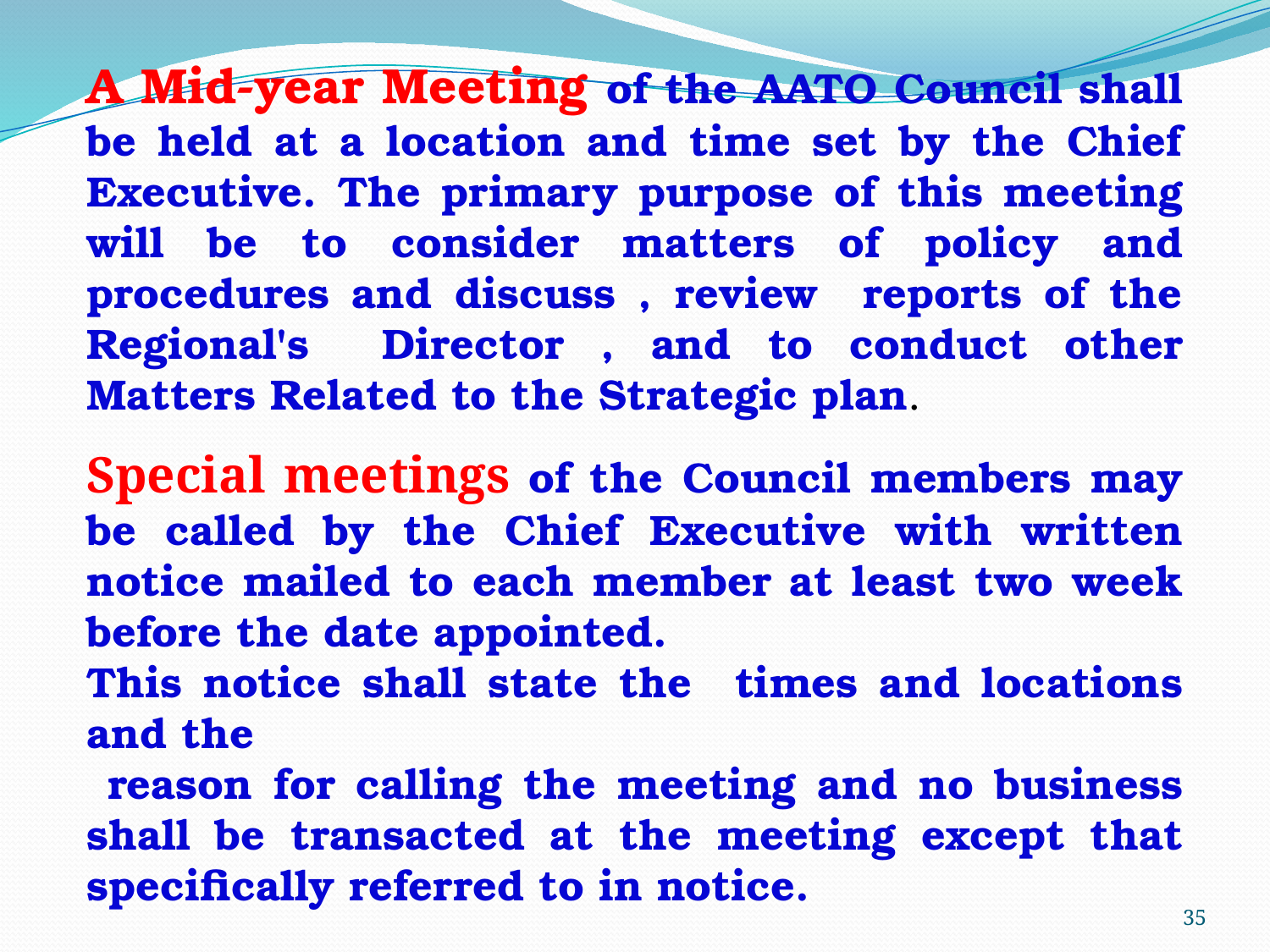

A Mid-year Meeting of the AATO Council shall be held at a location and time set by the Chief Executive. The primary purpose of this meeting will be to consider matters of policy and procedures and discuss , review  reports of the Regional's  Director , and to conduct other Matters Related to the Strategic plan.

Special meetings of the Council members may be called by the Chief Executive with written notice mailed to each member at least two week before the date appointed.
This notice shall state the  times and locations and the
 reason for calling the meeting and no business shall be transacted at the meeting except that specifically referred to in notice.
35